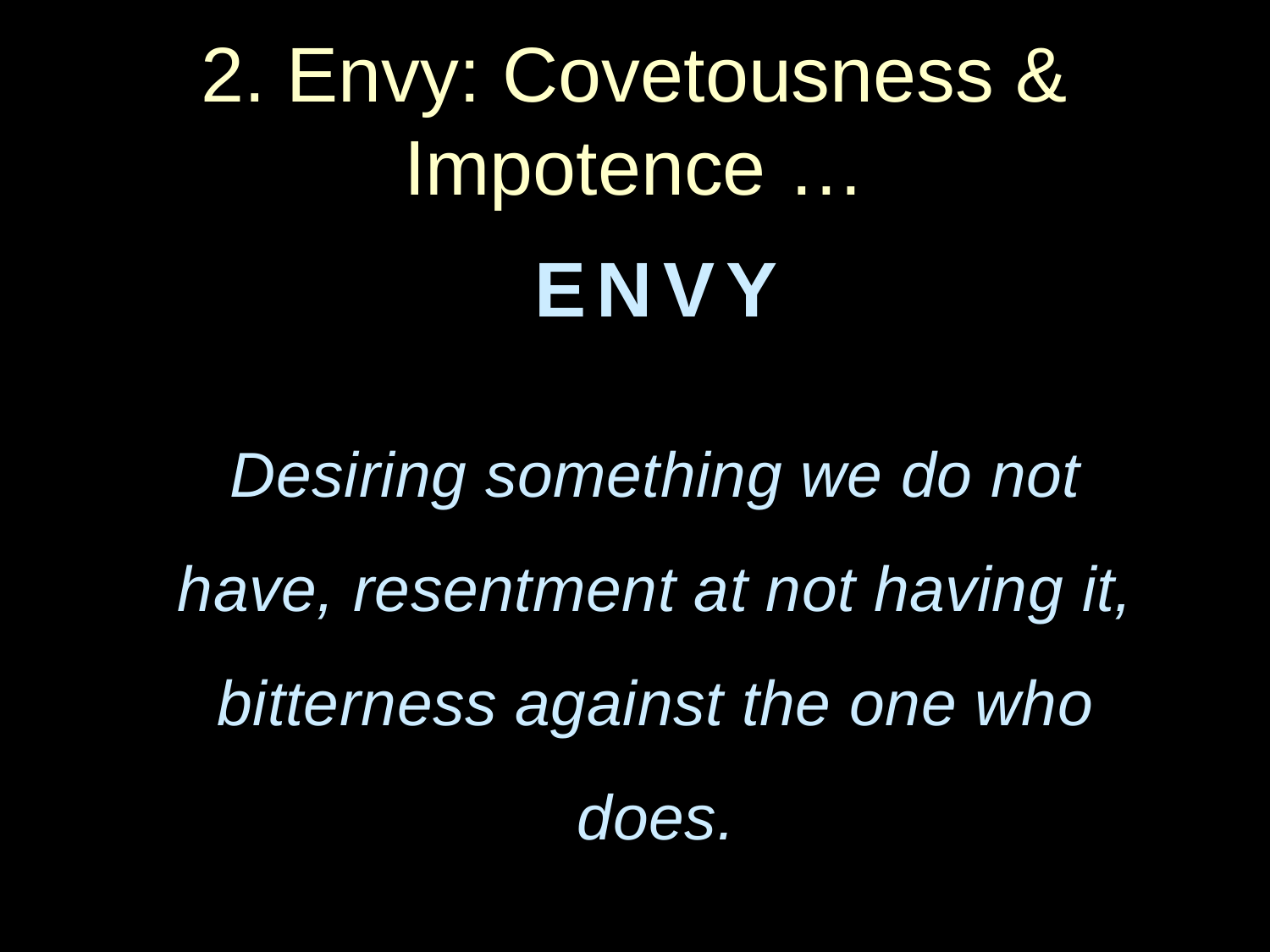

# 2. Envy: Covetousness & Impotence …
ENVY
Desiring something we do not have, resentment at not having it, bitterness against the one who does.